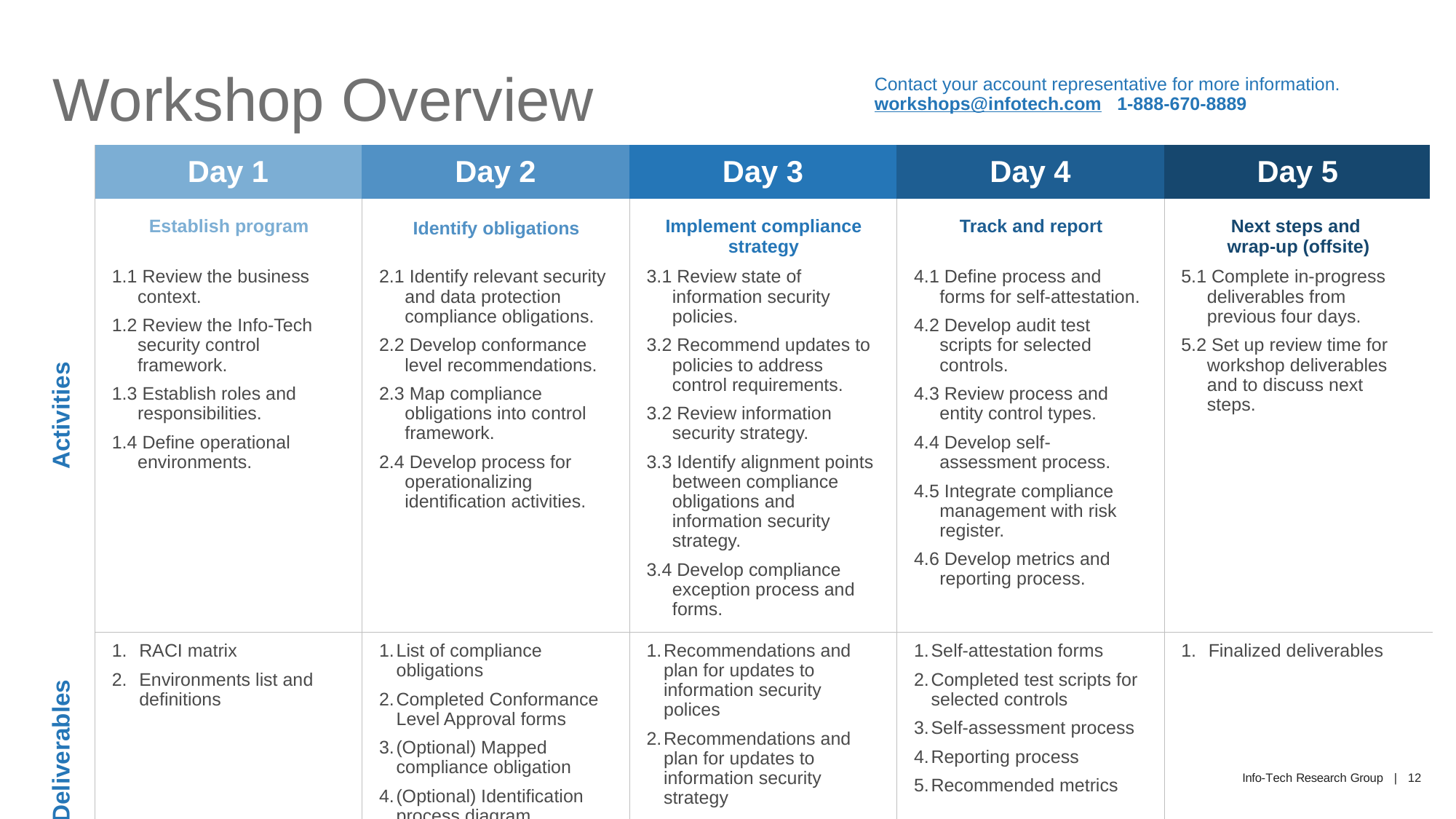

Workshop Overview
Contact your account representative for more information.
workshops@infotech.com   1-888-670-8889
|  | Day 1 | Day 2 | Day 3 | Day 4 | Day 5 |
| --- | --- | --- | --- | --- | --- |
| Activities | Establish program | Identify obligations | Implement compliance strategy | Track and report | Next steps and wrap-up (offsite) |
|  | 1.1 Review the business context. 1.2 Review the Info-Tech security control framework. 1.3 Establish roles and responsibilities. 1.4 Define operational environments. | 2.1 Identify relevant security and data protection compliance obligations. 2.2 Develop conformance level recommendations. 2.3 Map compliance obligations into control framework. 2.4 Develop process for operationalizing identification activities. | 3.1 Review state of information security policies. 3.2 Recommend updates to policies to address control requirements. 3.2 Review information security strategy. 3.3 Identify alignment points between compliance obligations and information security strategy. 3.4 Develop compliance exception process and forms. | 4.1 Define process and forms for self-attestation. 4.2 Develop audit test scripts for selected controls. 4.3 Review process and entity control types. 4.4 Develop self-assessment process. 4.5 Integrate compliance management with risk register. 4.6 Develop metrics and reporting process. | 5.1 Complete in-progress deliverables from previous four days. 5.2 Set up review time for workshop deliverables and to discuss next steps. |
| Deliverables | RACI matrix Environments list and definitions | List of compliance obligations Completed Conformance Level Approval forms (Optional) Mapped compliance obligation (Optional) Identification process diagram | Recommendations and plan for updates to information security polices Recommendations and plan for updates to information security strategy Compliance exception forms | Self-attestation forms Completed test scripts for selected controls Self-assessment process Reporting process Recommended metrics | Finalized deliverables |